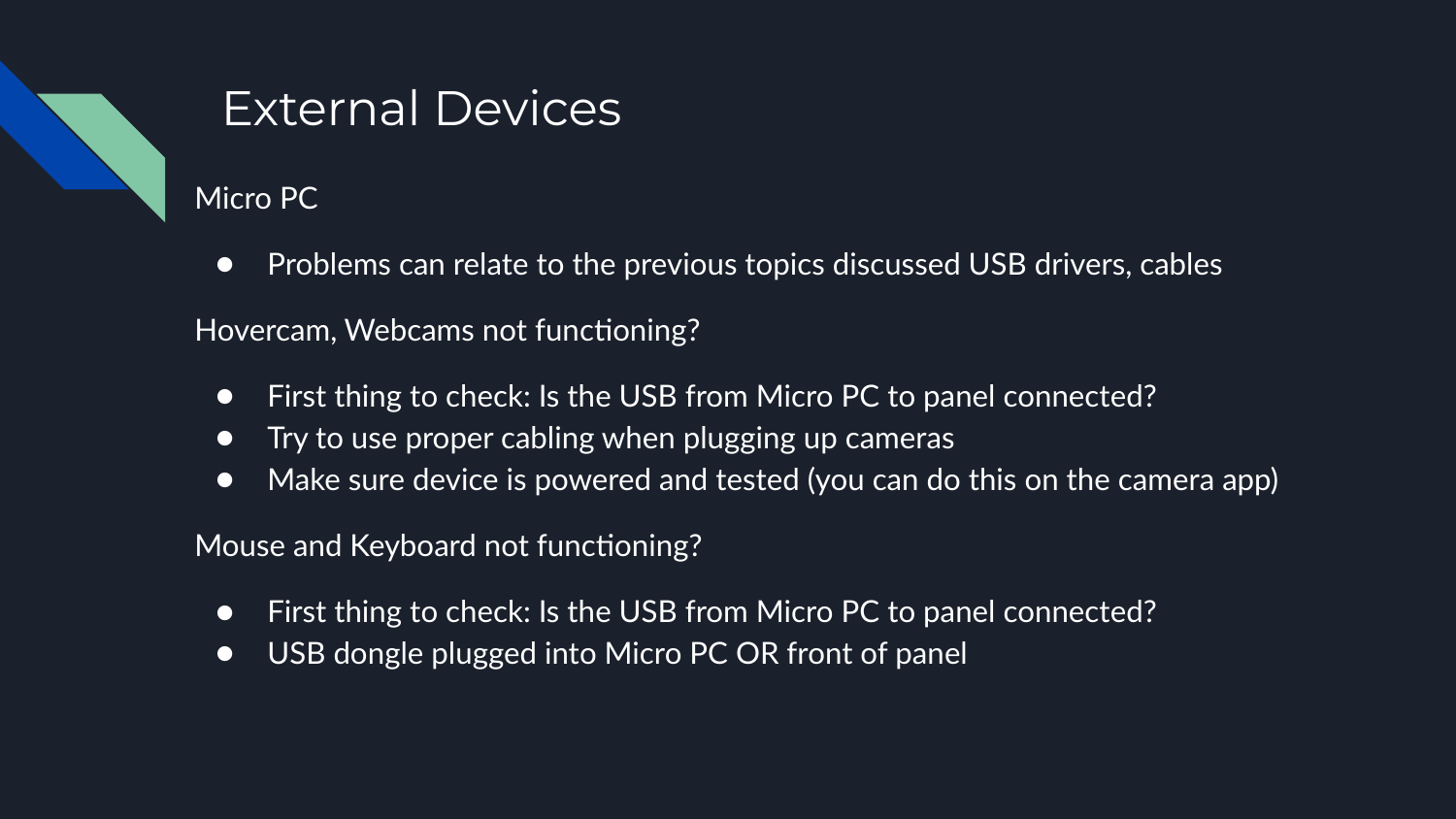

# External Devices
Micro PC
Problems can relate to the previous topics discussed USB drivers, cables
Hovercam, Webcams not functioning?
First thing to check: Is the USB from Micro PC to panel connected?
Try to use proper cabling when plugging up cameras
Make sure device is powered and tested (you can do this on the camera app)
Mouse and Keyboard not functioning?
First thing to check: Is the USB from Micro PC to panel connected?
USB dongle plugged into Micro PC OR front of panel